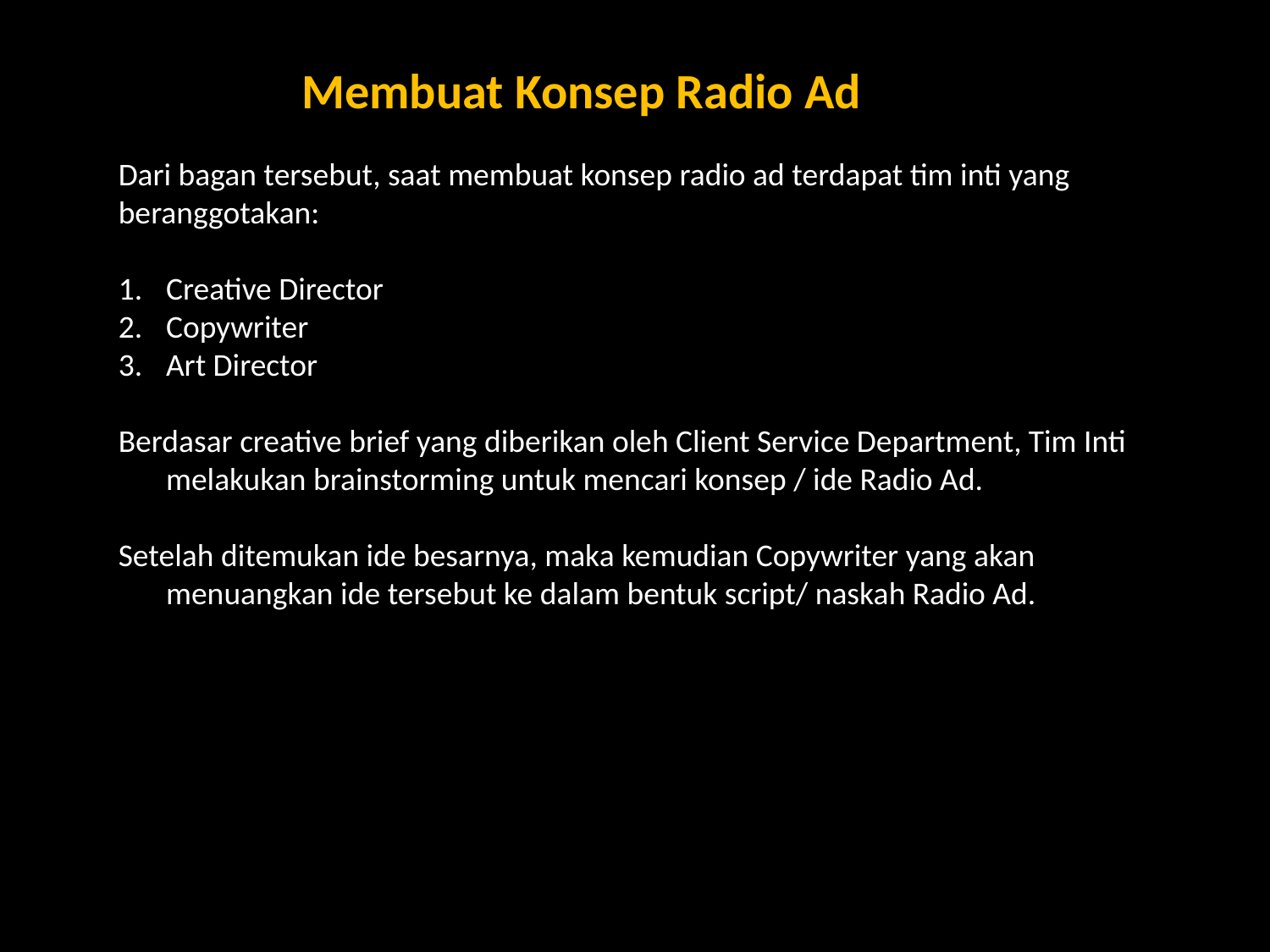

Membuat Konsep Radio Ad

Dari bagan tersebut, saat membuat konsep radio ad terdapat tim inti yang beranggotakan:

Creative Director
Copywriter
Art Director

Berdasar creative brief yang diberikan oleh Client Service Department, Tim Inti melakukan brainstorming untuk mencari konsep / ide Radio Ad.

Setelah ditemukan ide besarnya, maka kemudian Copywriter yang akan menuangkan ide tersebut ke dalam bentuk script/ naskah Radio Ad.